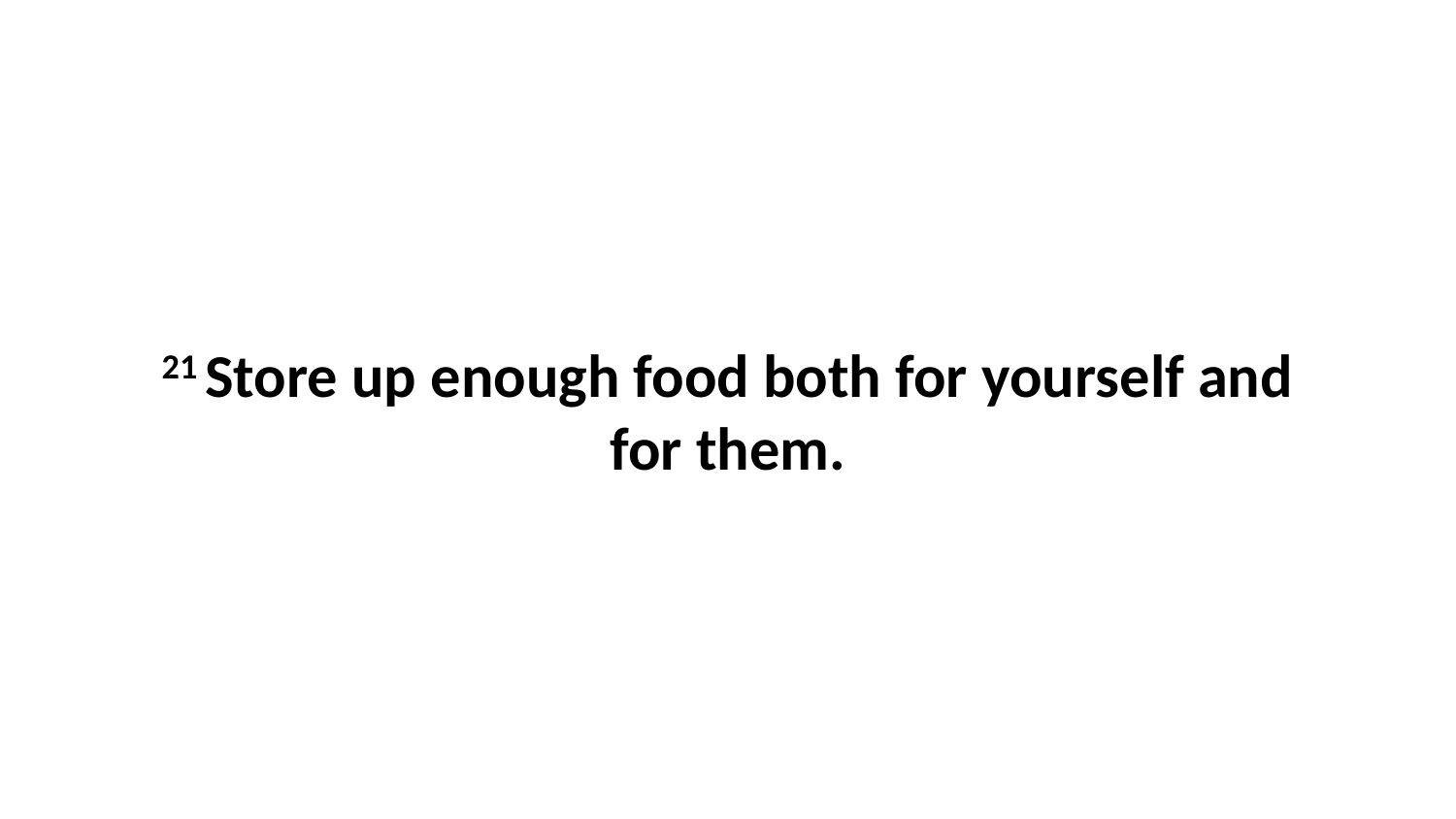

21 Store up enough food both for yourself and for them.